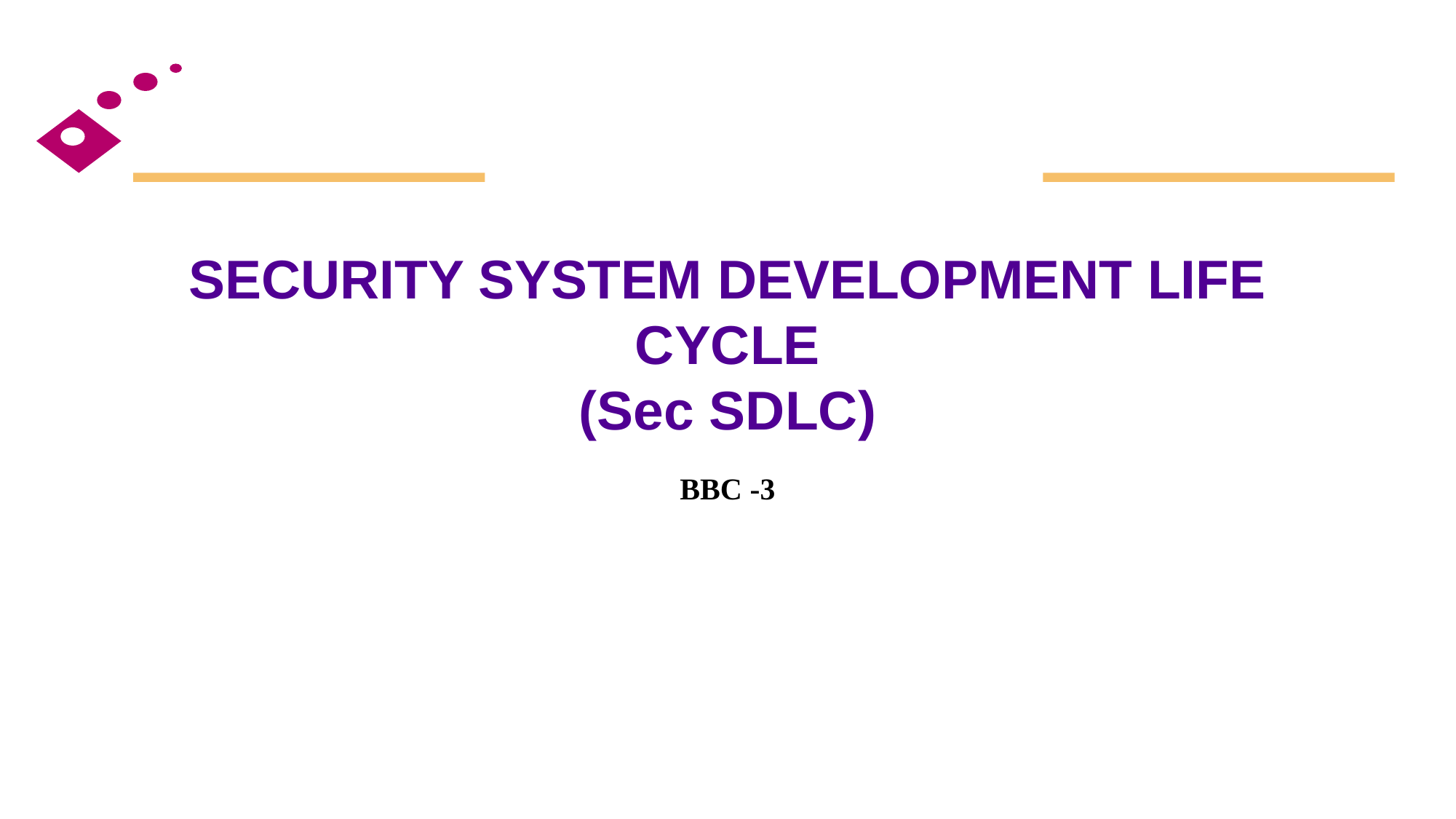

# SECURITY SYSTEM DEVELOPMENT LIFE CYCLE (Sec SDLC)
BBC -3